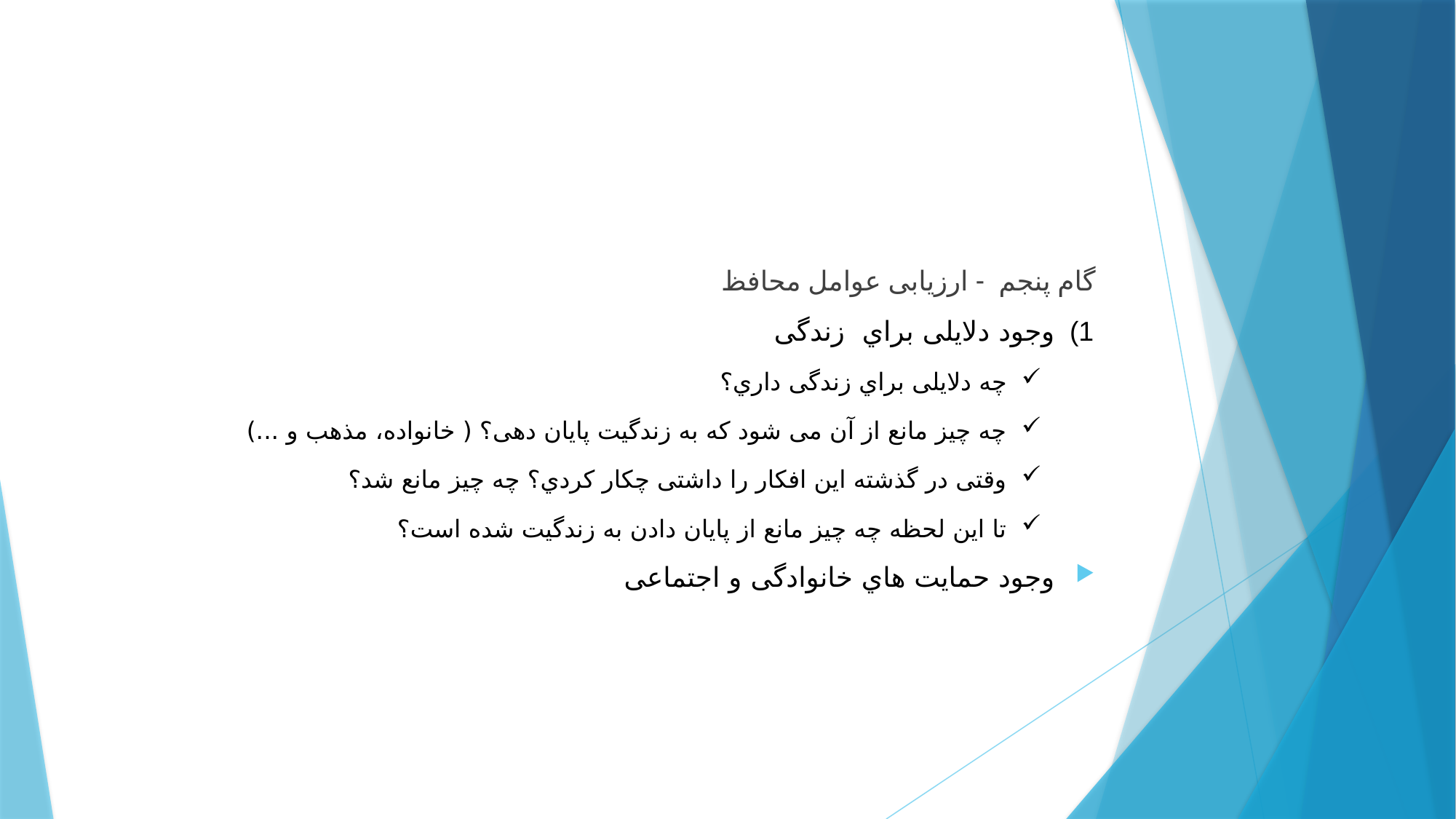

گام پنجم  - ارزیابی عوامل محافظ
وجود دلایلی براي  زندگی
چه دلایلی براي زندگی داري؟
چه چیز مانع از آن می شود که به زندگیت پایان دهی؟ ( خانواده، مذهب و ...)
وقتی در گذشته این افکار را داشتی چکار کردي؟ چه چیز مانع شد؟
تا این لحظه چه چیز مانع از پایان دادن به زندگیت شده است؟
وجود حمایت هاي خانوادگی و اجتماعی